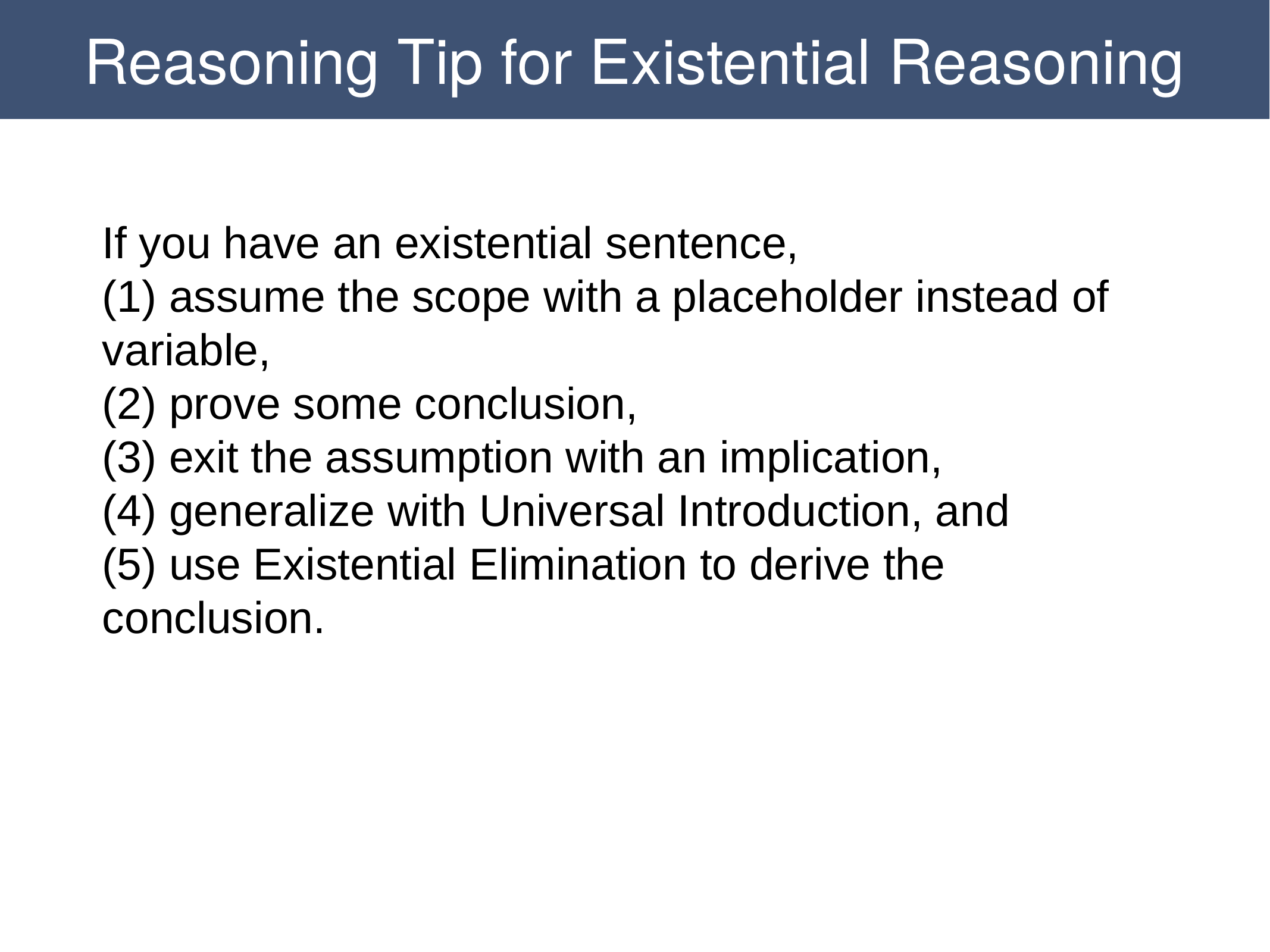

Reasoning Tip for Existential Reasoning

If you have an existential sentence,
(1) assume the scope with a placeholder instead of variable,
(2) prove some conclusion,
(3) exit the assumption with an implication,
(4) generalize with Universal Introduction, and
(5) use Existential Elimination to derive the conclusion.